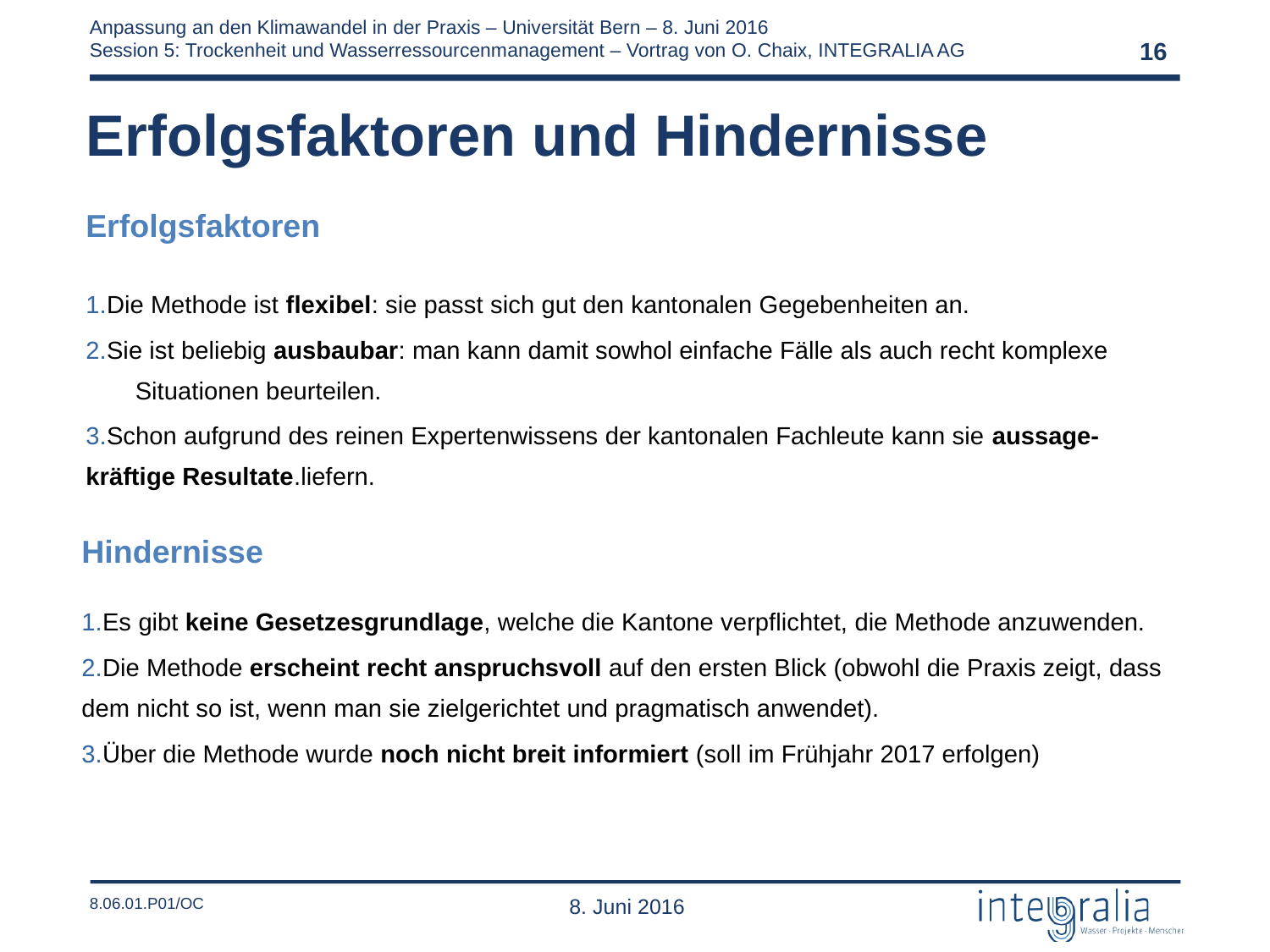

16
Erfolgsfaktoren und Hindernisse
Erfolgsfaktoren
Die Methode ist flexibel: sie passt sich gut den kantonalen Gegebenheiten an.
Sie ist beliebig ausbaubar: man kann damit sowhol einfache Fälle als auch recht komplexe	Situationen beurteilen.
Schon aufgrund des reinen Expertenwissens der kantonalen Fachleute kann sie aussage-	kräftige Resultate.liefern.

Hindernisse
Es gibt keine Gesetzesgrundlage, welche die Kantone verpflichtet, die Methode anzuwenden.
Die Methode erscheint recht anspruchsvoll auf den ersten Blick (obwohl die Praxis zeigt, dass 	dem nicht so ist, wenn man sie zielgerichtet und pragmatisch anwendet).
Über die Methode wurde noch nicht breit informiert (soll im Frühjahr 2017 erfolgen)